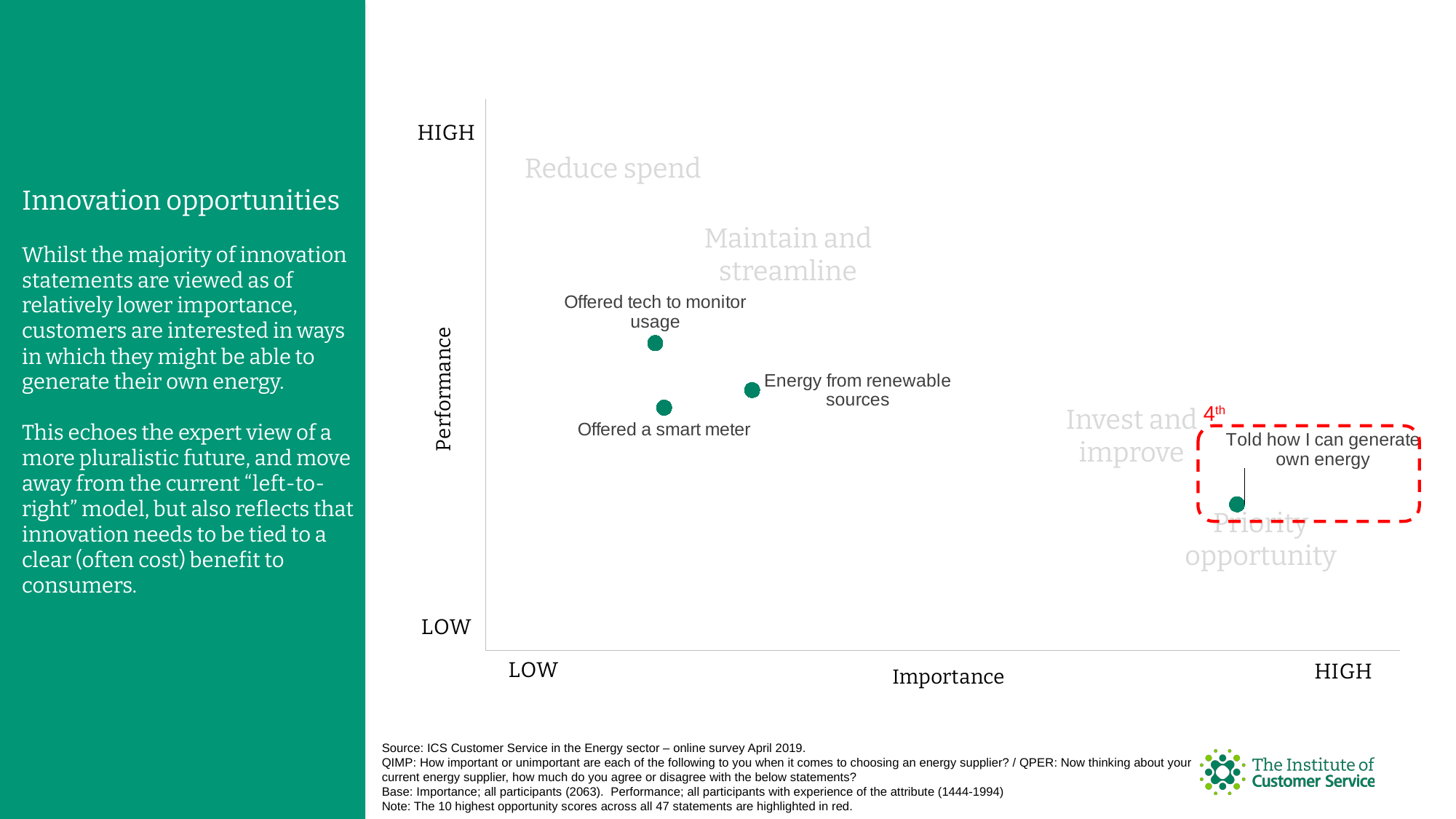

### Chart

| Category | Energy from renewable sources | Told how I can generate own energy | Offered a smart meter | Offered tech to monitor usage |
|---|---|---|---|---|
Reduce spend
Innovation opportunities

Whilst the majority of innovation statements are viewed as of relatively lower importance, customers are interested in ways in which they might be able to generate their own energy.

This echoes the expert view of a more pluralistic future, and move away from the current “left-to-right” model, but also reflects that innovation needs to be tied to a clear (often cost) benefit to consumers.
Maintain and streamline

4th

Invest and improve
Priority opportunity
Source: ICS Customer Service in the Energy sector – online survey April 2019.
QIMP: How important or unimportant are each of the following to you when it comes to choosing an energy supplier? / QPER: Now thinking about your current energy supplier, how much do you agree or disagree with the below statements?
Base: Importance; all participants (2063).  Performance; all participants with experience of the attribute (1444-1994)
Note: The 10 highest opportunity scores across all 47 statements are highlighted in red.